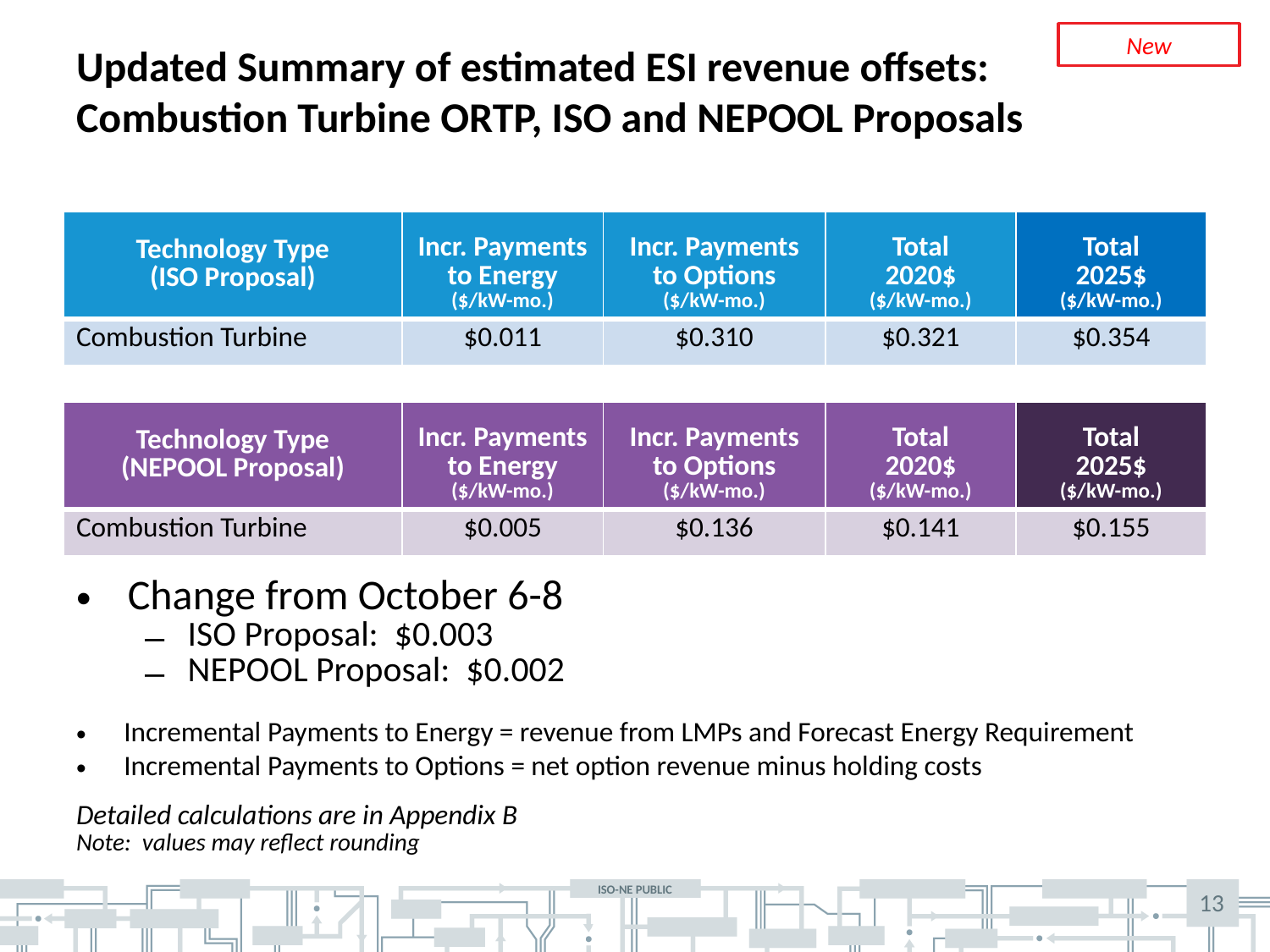

# Updated Summary of estimated ESI revenue offsets: Combustion Turbine ORTP, ISO and NEPOOL Proposals
New
| Technology Type (ISO Proposal) | Incr. Payments to Energy ($/kW-mo.) | Incr. Payments to Options ($/kW-mo.) | Total 2020$ ($/kW-mo.) | Total 2025$ ($/kW-mo.) |
| --- | --- | --- | --- | --- |
| Combustion Turbine | $0.011 | $0.310 | $0.321 | $0.354 |
| Technology Type (NEPOOL Proposal) | Incr. Payments to Energy ($/kW-mo.) | Incr. Payments to Options ($/kW-mo.) | Total 2020$ ($/kW-mo.) | Total 2025$ ($/kW-mo.) |
| --- | --- | --- | --- | --- |
| Combustion Turbine | $0.005 | $0.136 | $0.141 | $0.155 |
Change from October 6-8
ISO Proposal:  $0.003
NEPOOL Proposal:  $0.002
Incremental Payments to Energy = revenue from LMPs and Forecast Energy Requirement
Incremental Payments to Options = net option revenue minus holding costs
Detailed calculations are in Appendix B
Note:  values may reflect rounding
13